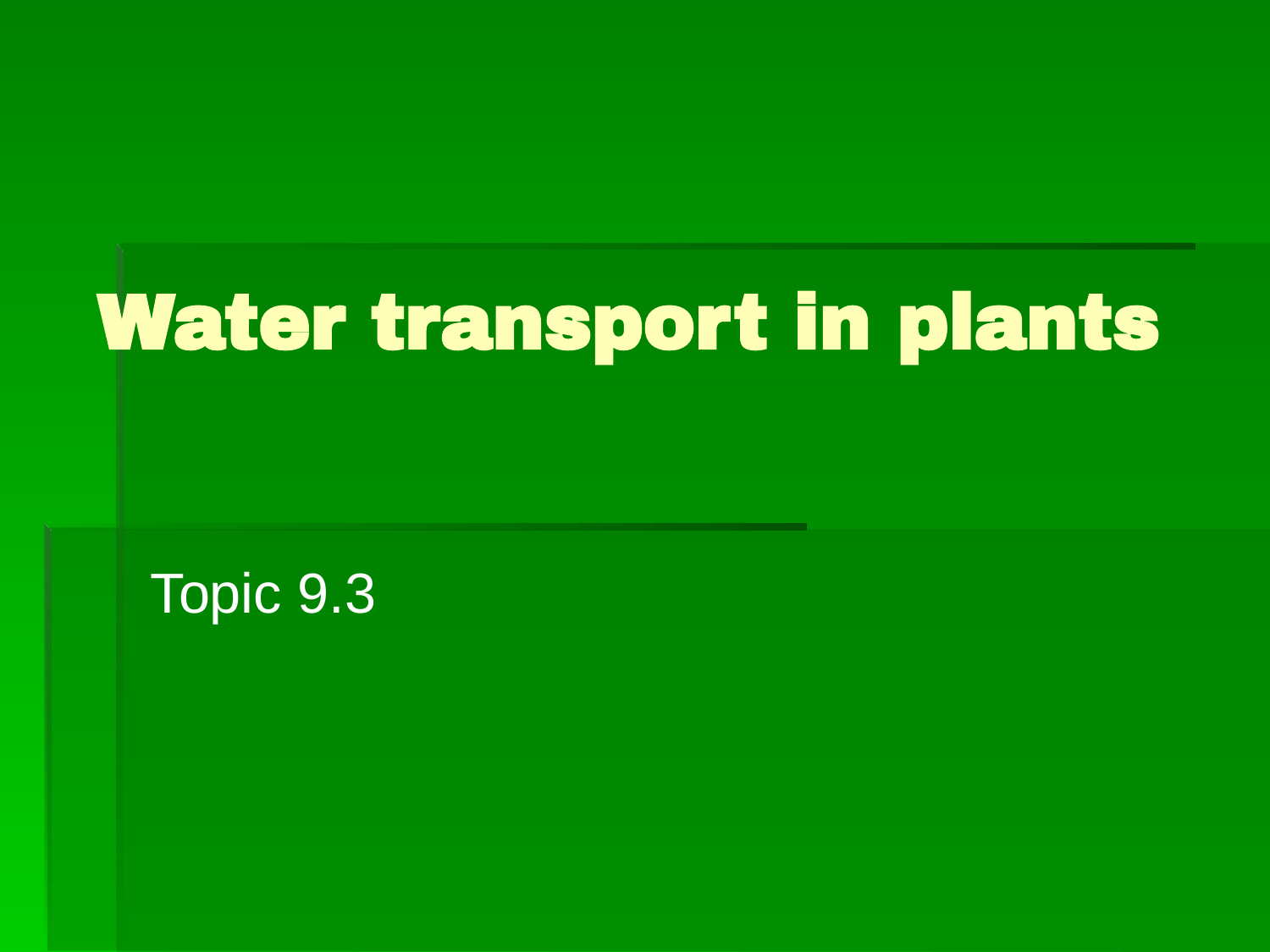

# Water transport in plants
Topic 9.3